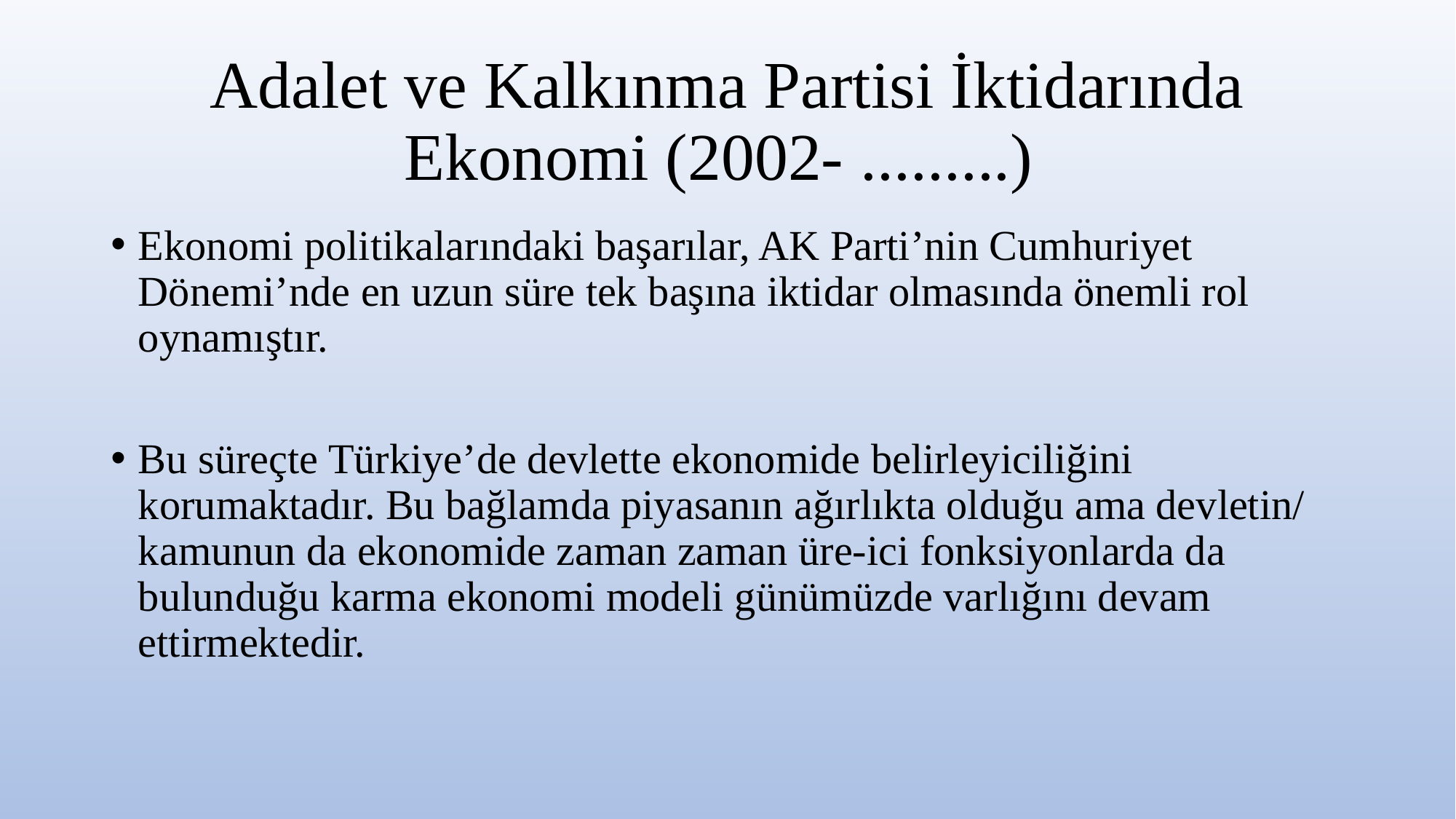

# Adalet ve Kalkınma Partisi İktidarında Ekonomi (2002- .........)
Ekonomi politikalarındaki başarılar, AK Parti’nin Cumhuriyet Dönemi’nde en uzun süre tek başına iktidar olmasında önemli rol oynamıştır.

Bu süreçte Türkiye’de devlette ekonomide belirleyiciliğini korumaktadır. Bu bağlamda piyasanın ağırlıkta olduğu ama devletin/ kamunun da ekonomide zaman zaman üre-ici fonksiyonlarda da bulunduğu karma ekonomi modeli günümüzde varlığını devam ettirmektedir.